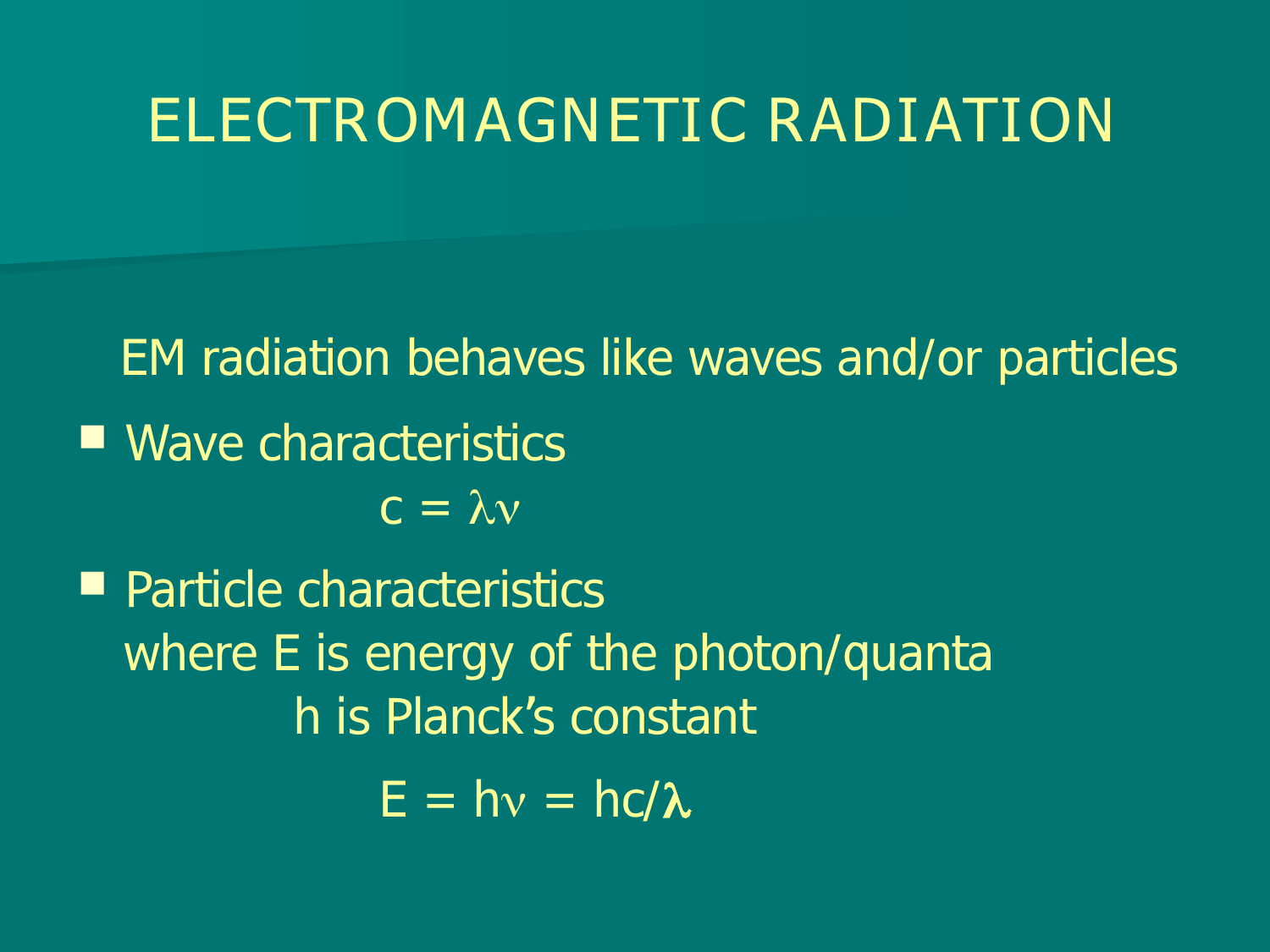

# ELECTROMAGNETIC RADIATION
   EM radiation behaves like waves and/or particles

Wave characteristics
			c = λν

Particle characteristics
   where E is energy of the photon/quanta
              h is Planck’s constant

			E = hν = hc/λ